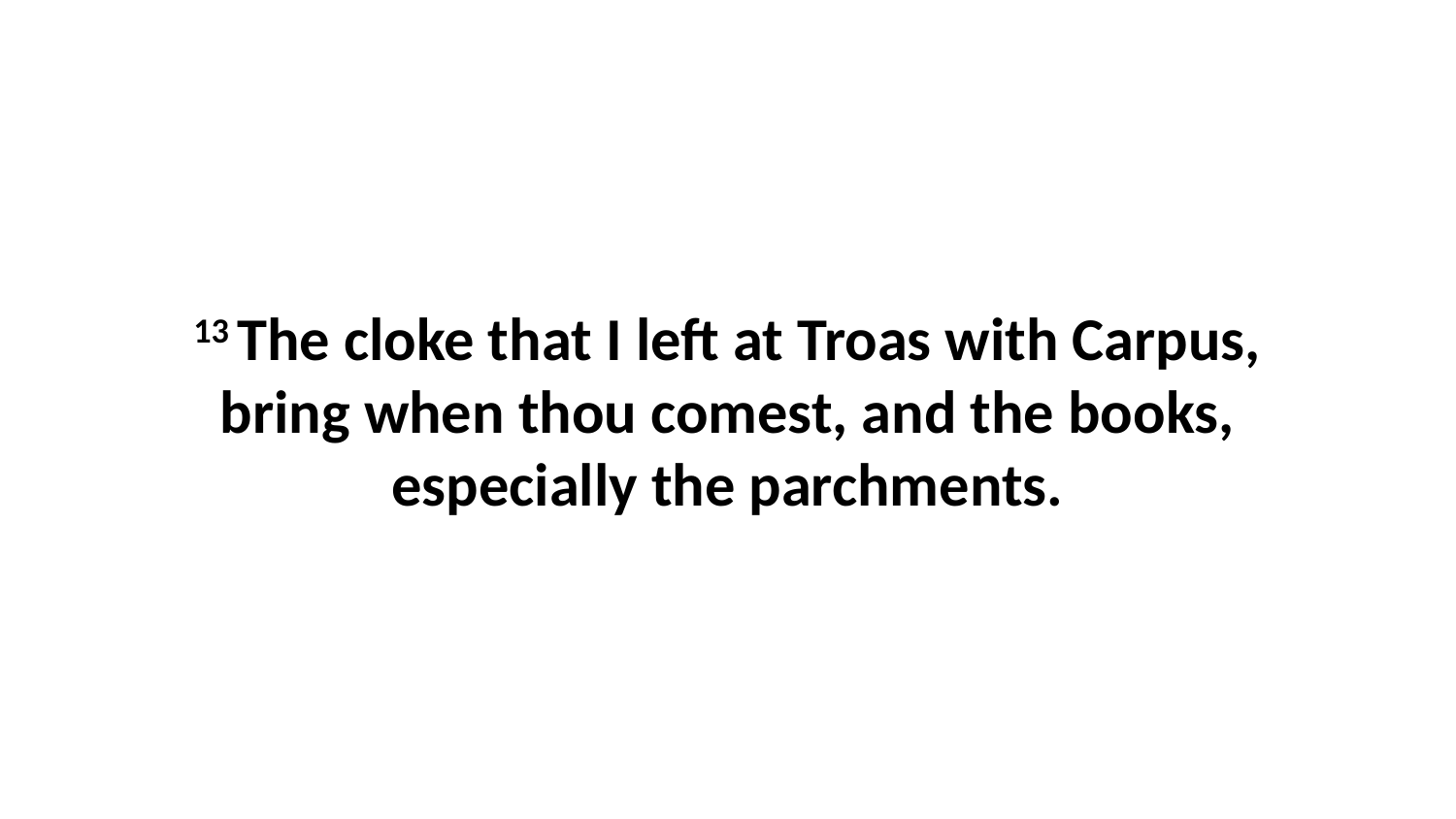

13 The cloke that I left at Troas with Carpus, bring when thou comest, and the books, especially the parchments.